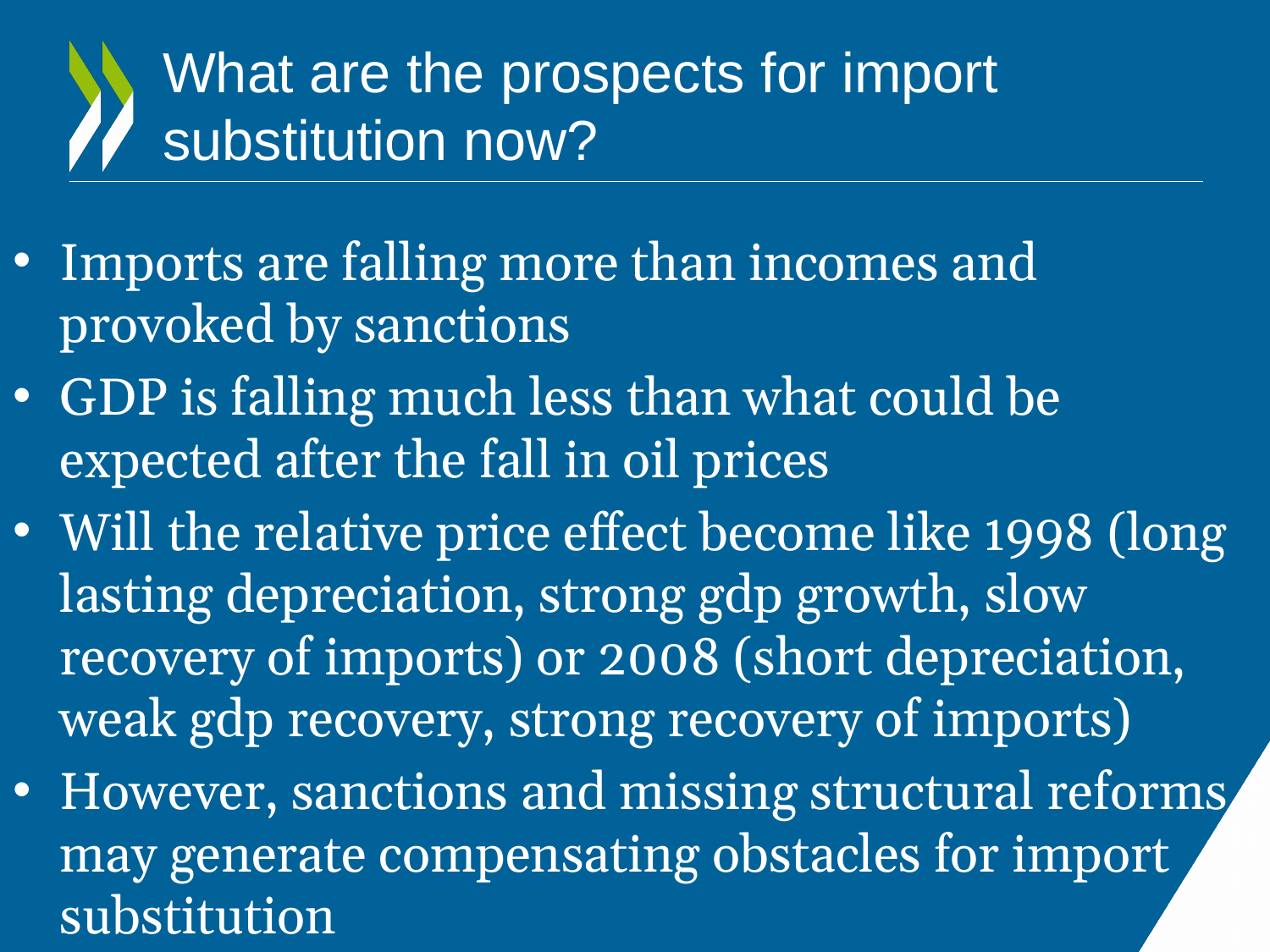

# What are the prospects for import substitution now?
Imports are falling more than incomes and provoked by sanctions
GDP is falling much less than what could be expected after the fall in oil prices
Will the relative price effect become like 1998 (long lasting depreciation, strong gdp growth, slow recovery of imports) or 2008 (short depreciation, weak gdp recovery, strong recovery of imports)
However, sanctions and missing structural reforms may generate compensating obstacles for import substitution